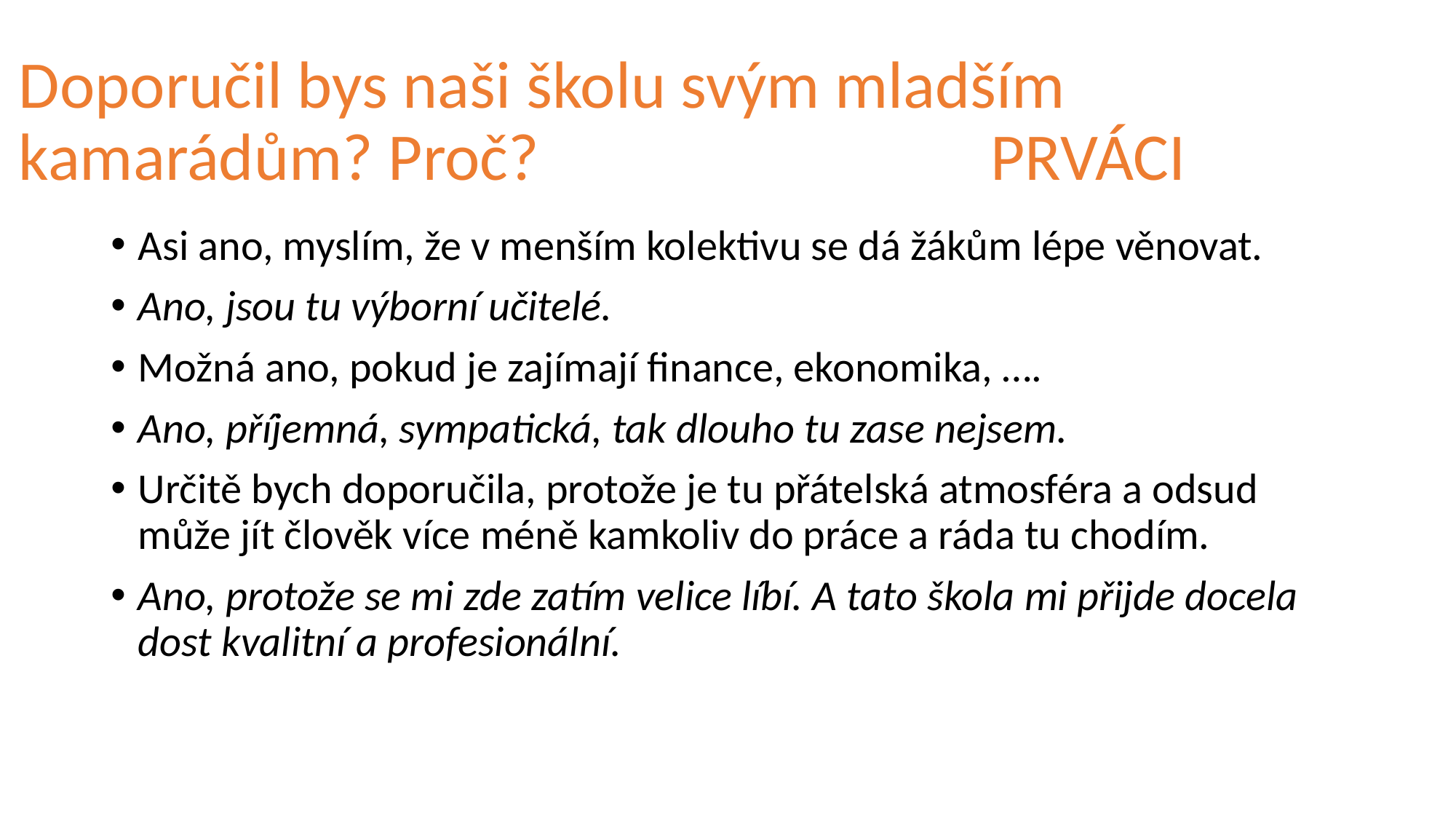

# Doporučil bys naši školu svým mladším kamarádům? Proč?                              PRVÁCI
Asi ano, myslím, že v menším kolektivu se dá žákům lépe věnovat.
Ano, jsou tu výborní učitelé.
Možná ano, pokud je zajímají finance, ekonomika, ….
Ano, příjemná, sympatická, tak dlouho tu zase nejsem.
Určitě bych doporučila, protože je tu přátelská atmosféra a odsud může jít člověk více méně kamkoliv do práce a ráda tu chodím.
Ano, protože se mi zde zatím velice líbí. A tato škola mi přijde docela dost kvalitní a profesionální.